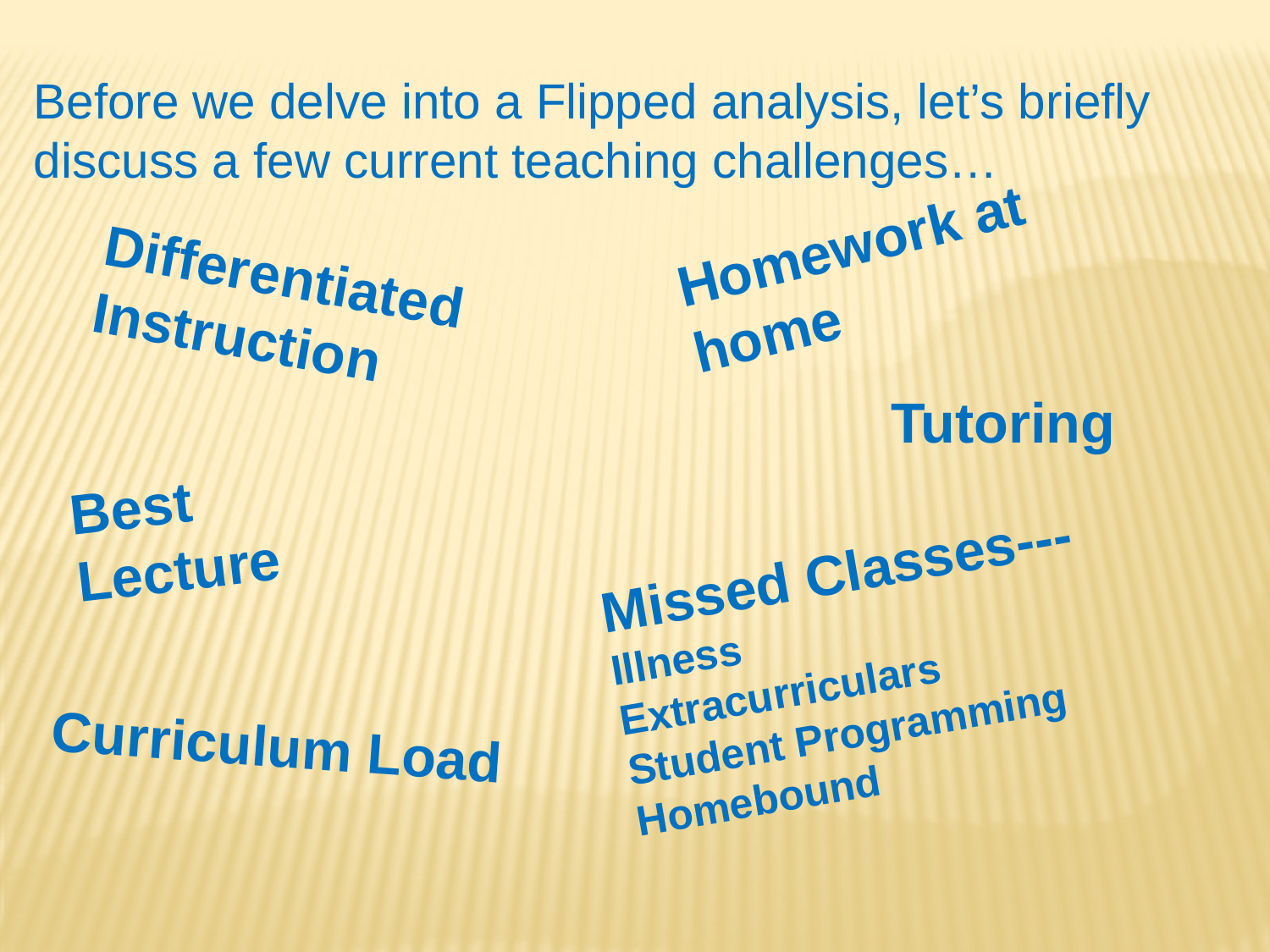

Before we delve into a Flipped analysis, let’s briefly discuss a few current teaching challenges…
Homework at home
Differentiated Instruction
Tutoring
Best Lecture
Missed Classes---Illness
Extracurriculars
Student Programming
Homebound
Curriculum Load